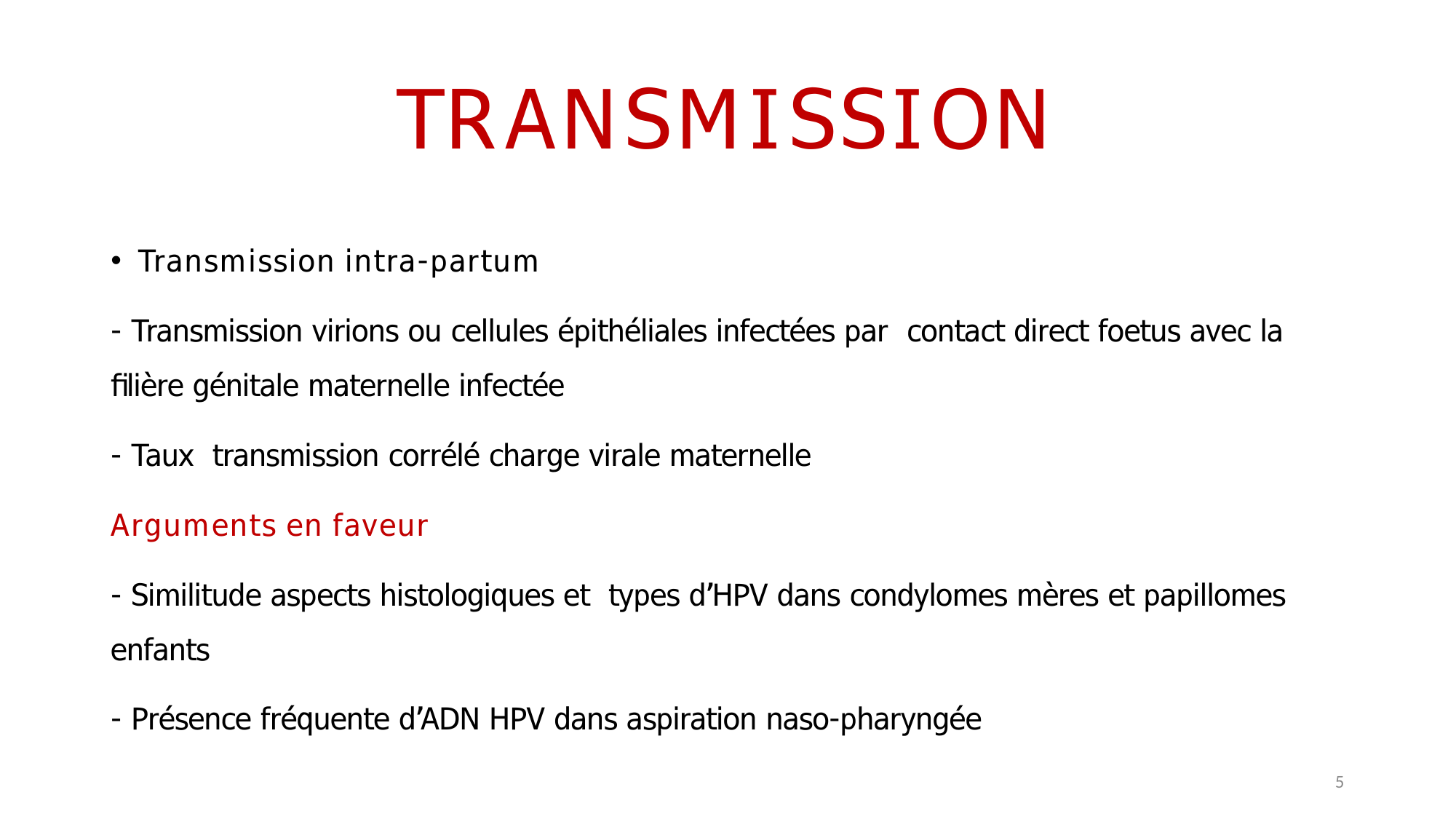

# TRANSMISSION
Transmission intra-partum
- Transmission virions ou cellules épithéliales infectées par  contact direct foetus avec la filière génitale maternelle infectée
- Taux  transmission corrélé charge virale maternelle
Arguments en faveur
- Similitude aspects histologiques et  types d’HPV dans condylomes mères et papillomes enfants
- Présence fréquente d’ADN HPV dans aspiration naso-pharyngée
5